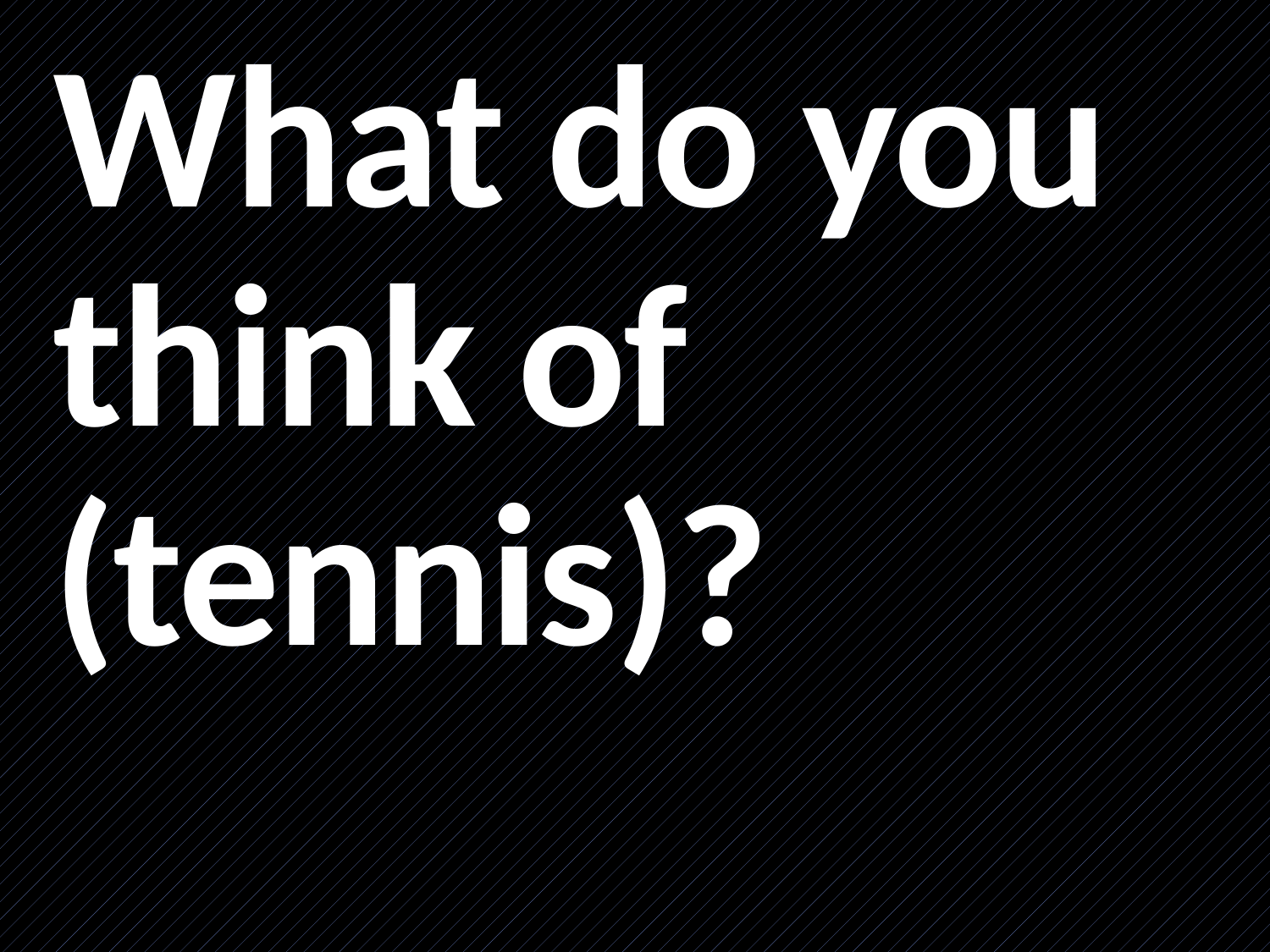

# What do you think of (tennis)?